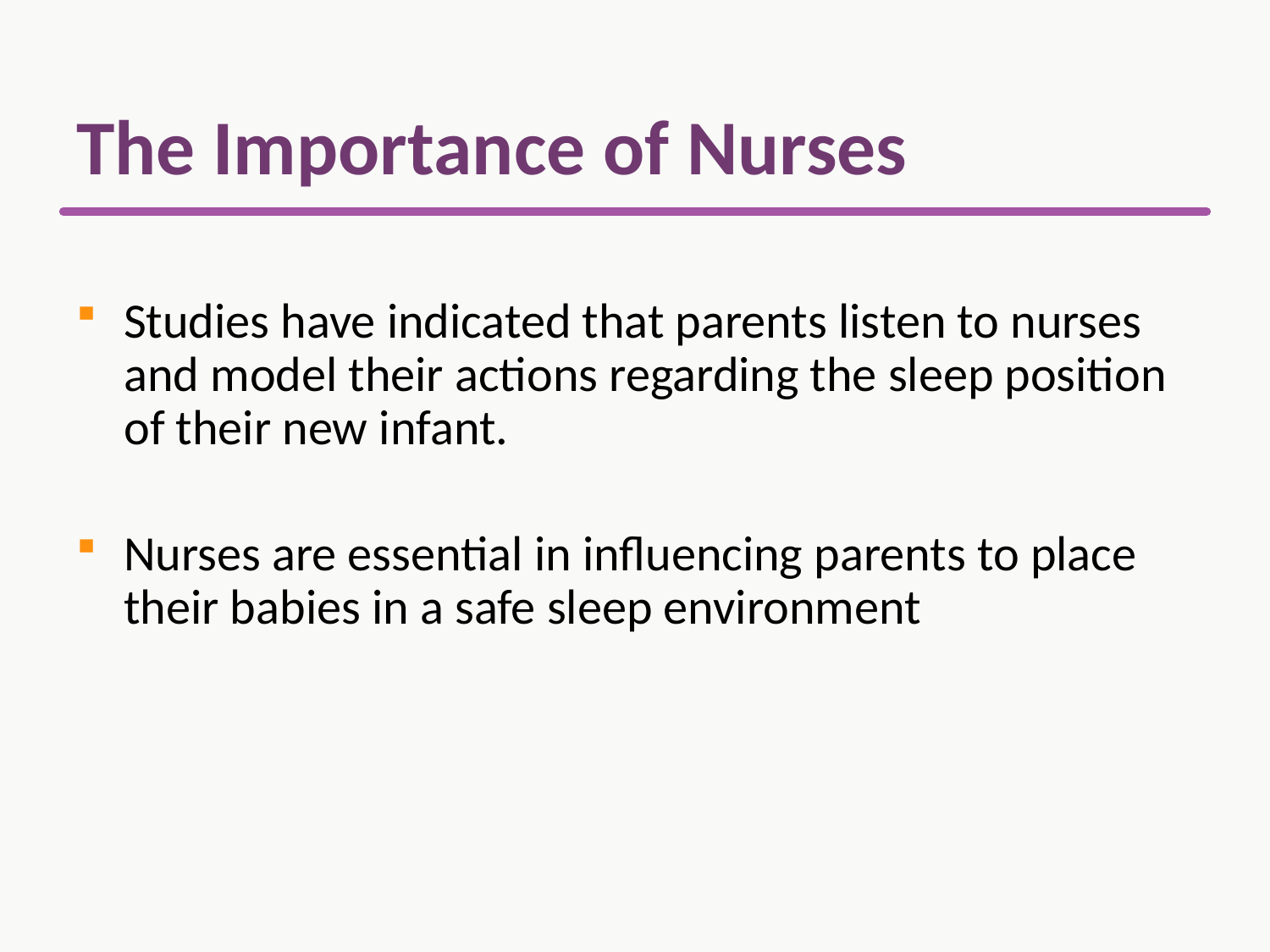

# The Importance of Nurses

Studies have indicated that parents listen to nurses and model their actions regarding the sleep position of their new infant.

Nurses are essential in influencing parents to place their babies in a safe sleep environment